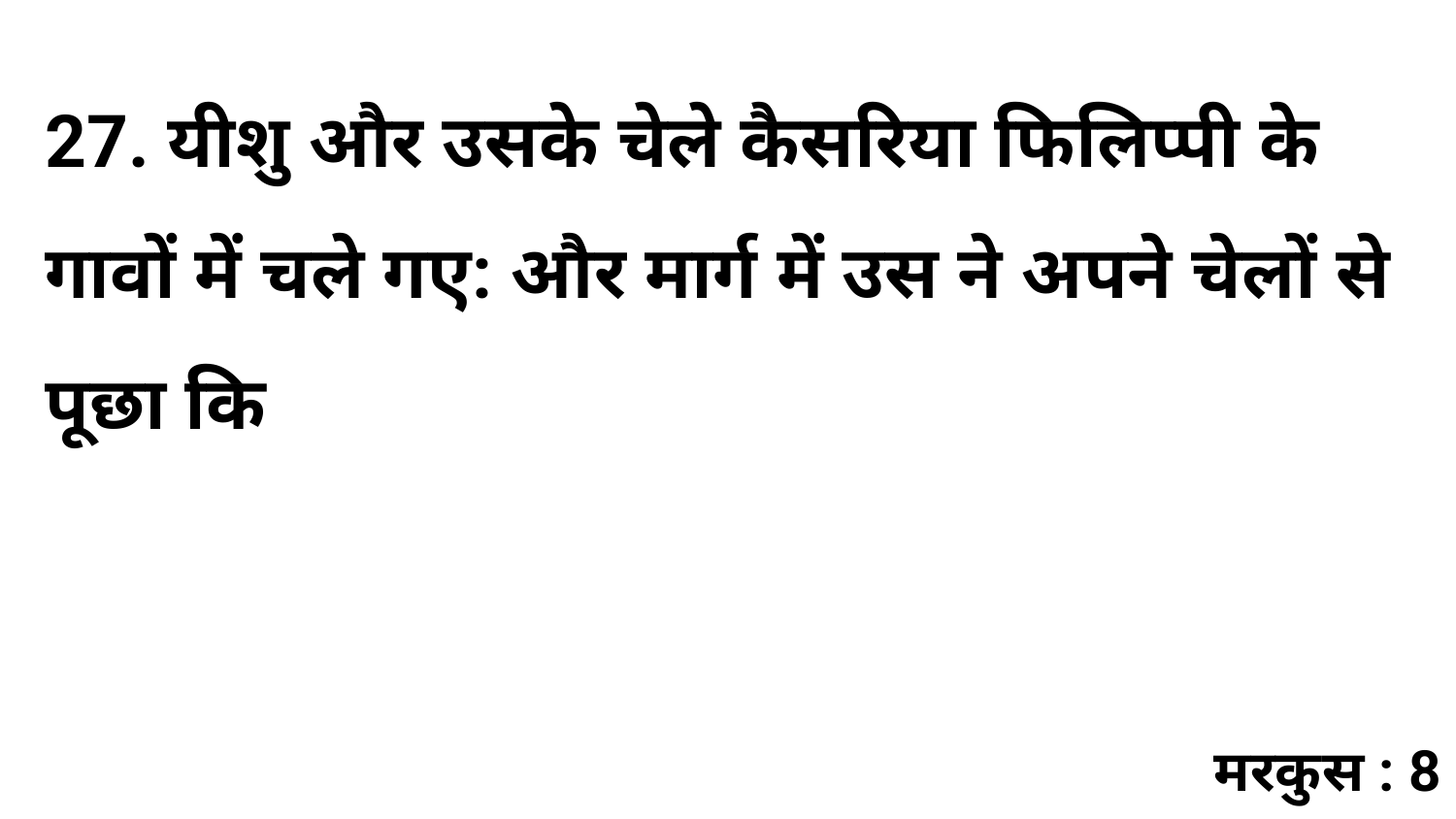

27. यीशु और उसके चेले कैसरिया फिलिप्पी के गावों में चले गए: और मार्ग में उस ने अपने चेलों से पूछा कि
मरकुस : 8